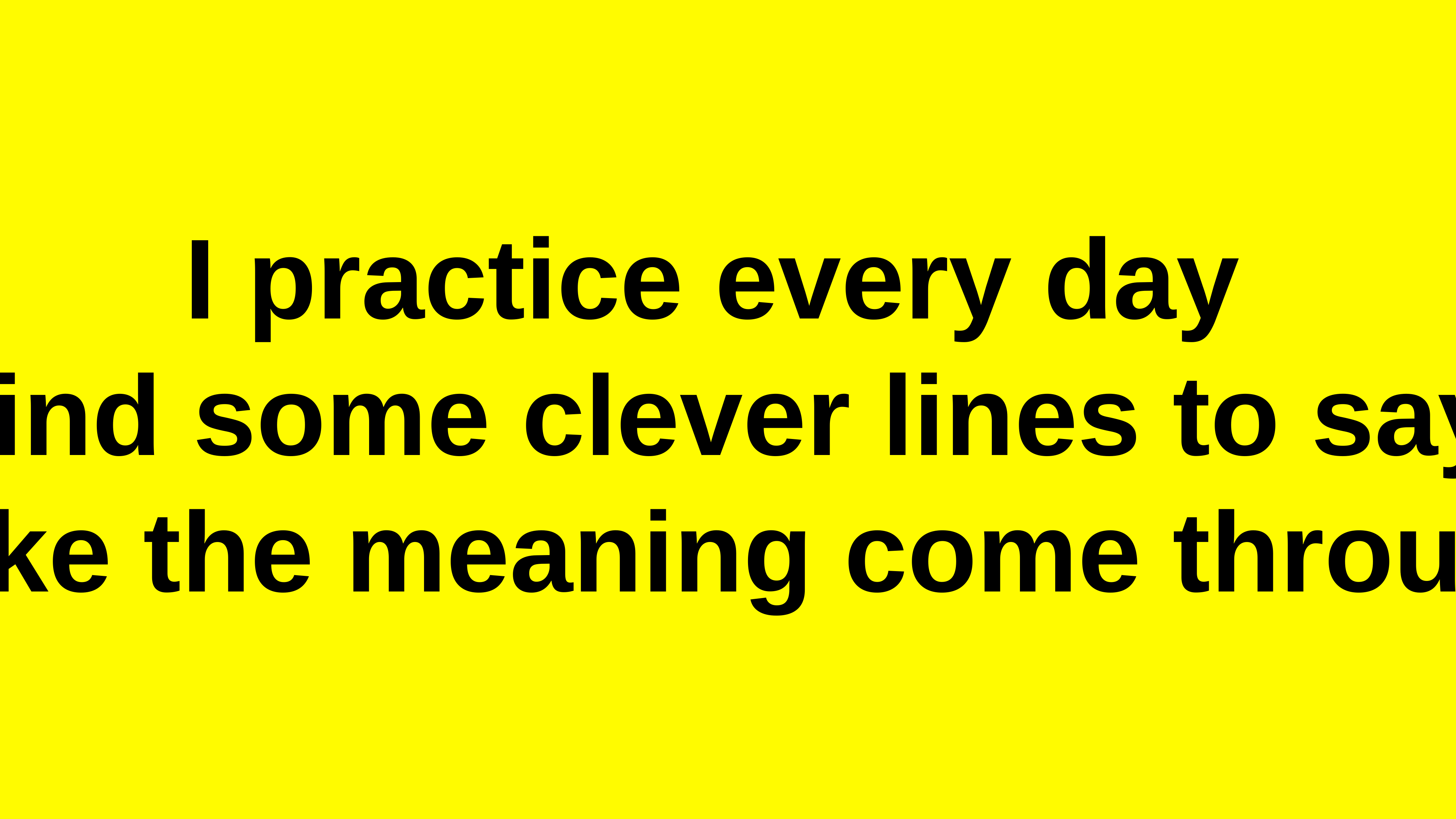

I practice every day
to find some clever lines to say to make the meaning come through.